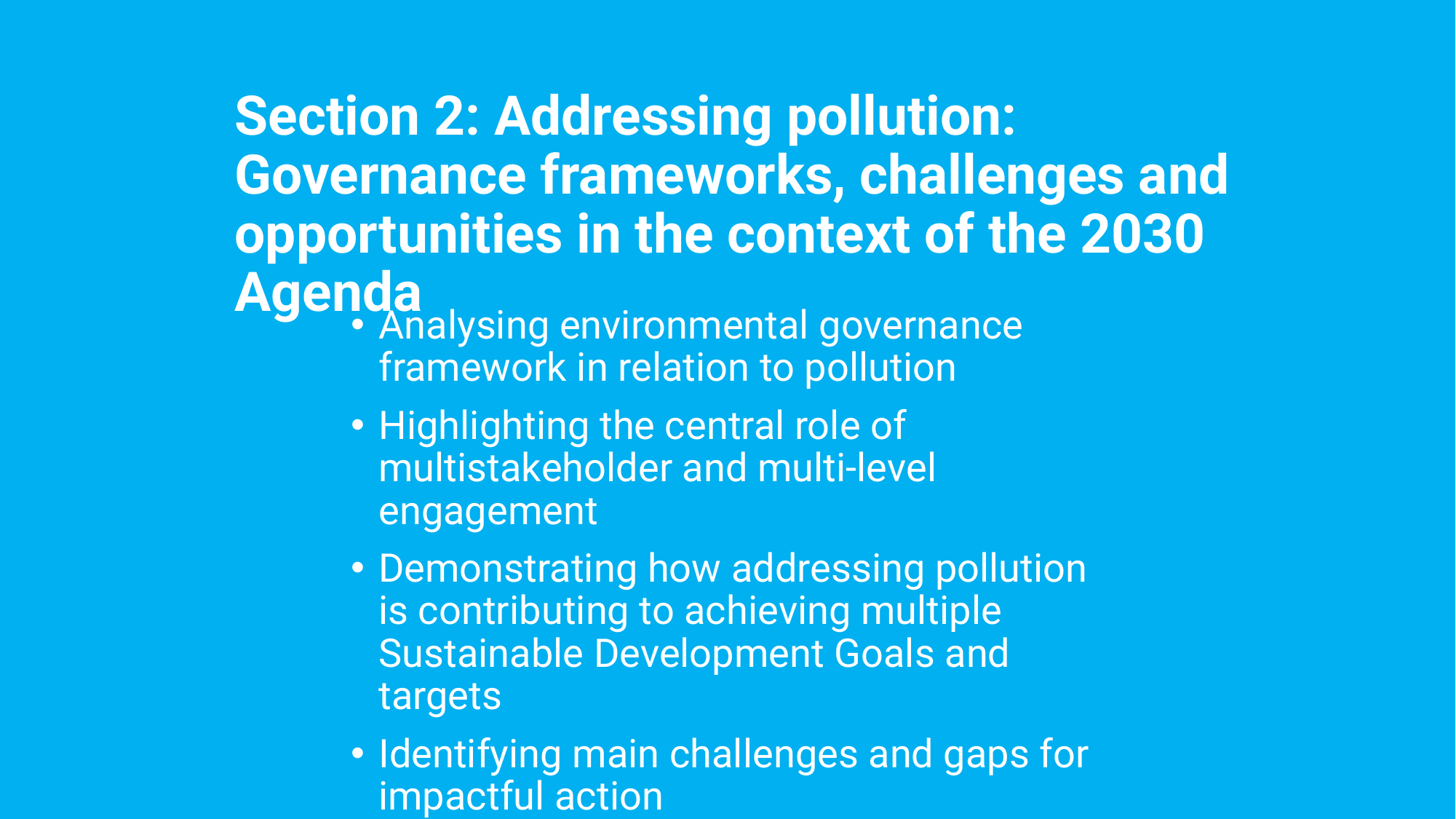

Section 2: Addressing pollution: Governance frameworks, challenges and opportunities in the context of the 2030 Agenda
Analysing environmental governance framework in relation to pollution
Highlighting the central role of multistakeholder and multi-level engagement
Demonstrating how addressing pollution is contributing to achieving multiple Sustainable Development Goals and targets
Identifying main challenges and gaps for impactful action